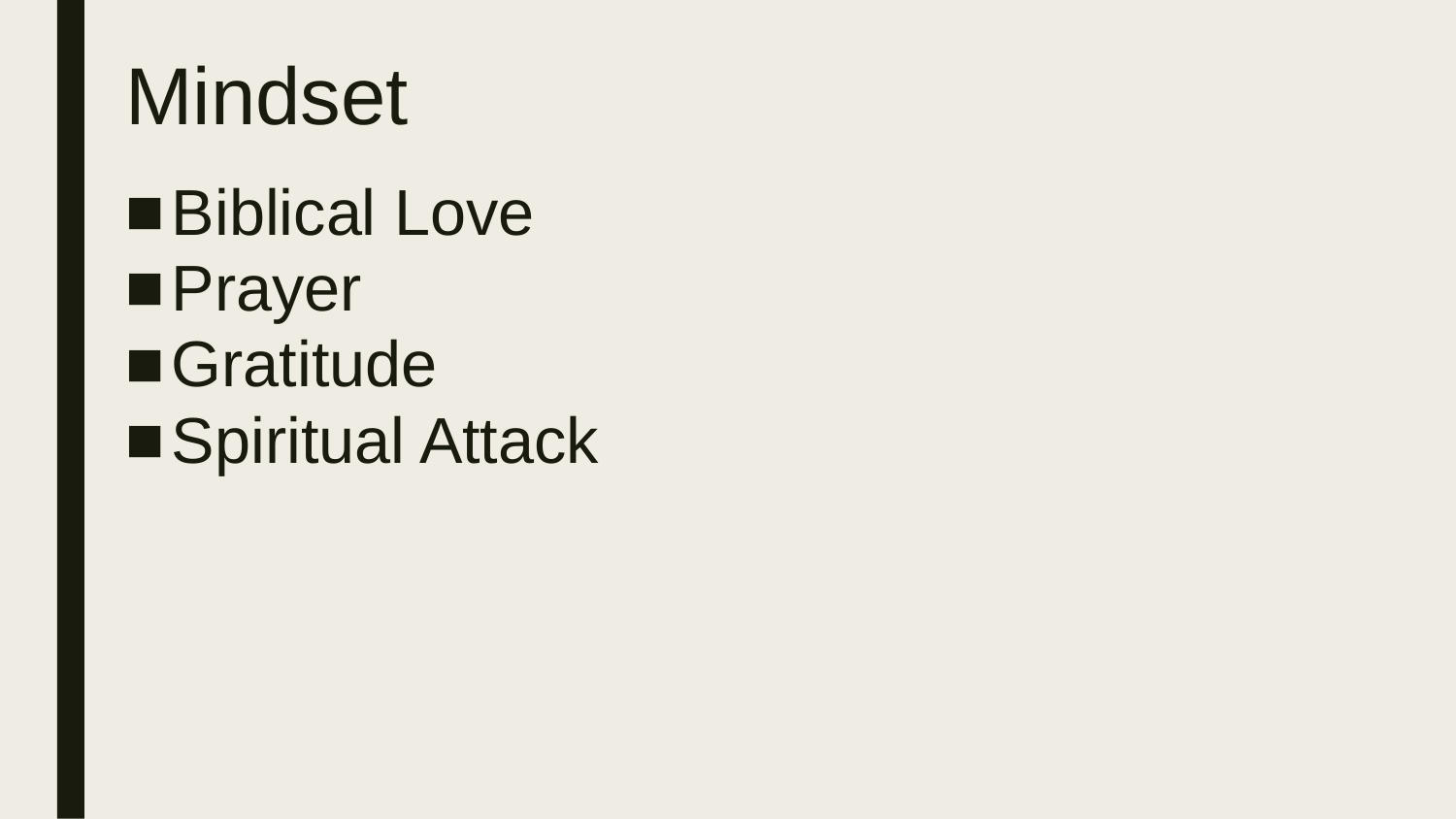

# Mindset
Biblical Love
Prayer
Gratitude
Spiritual Attack